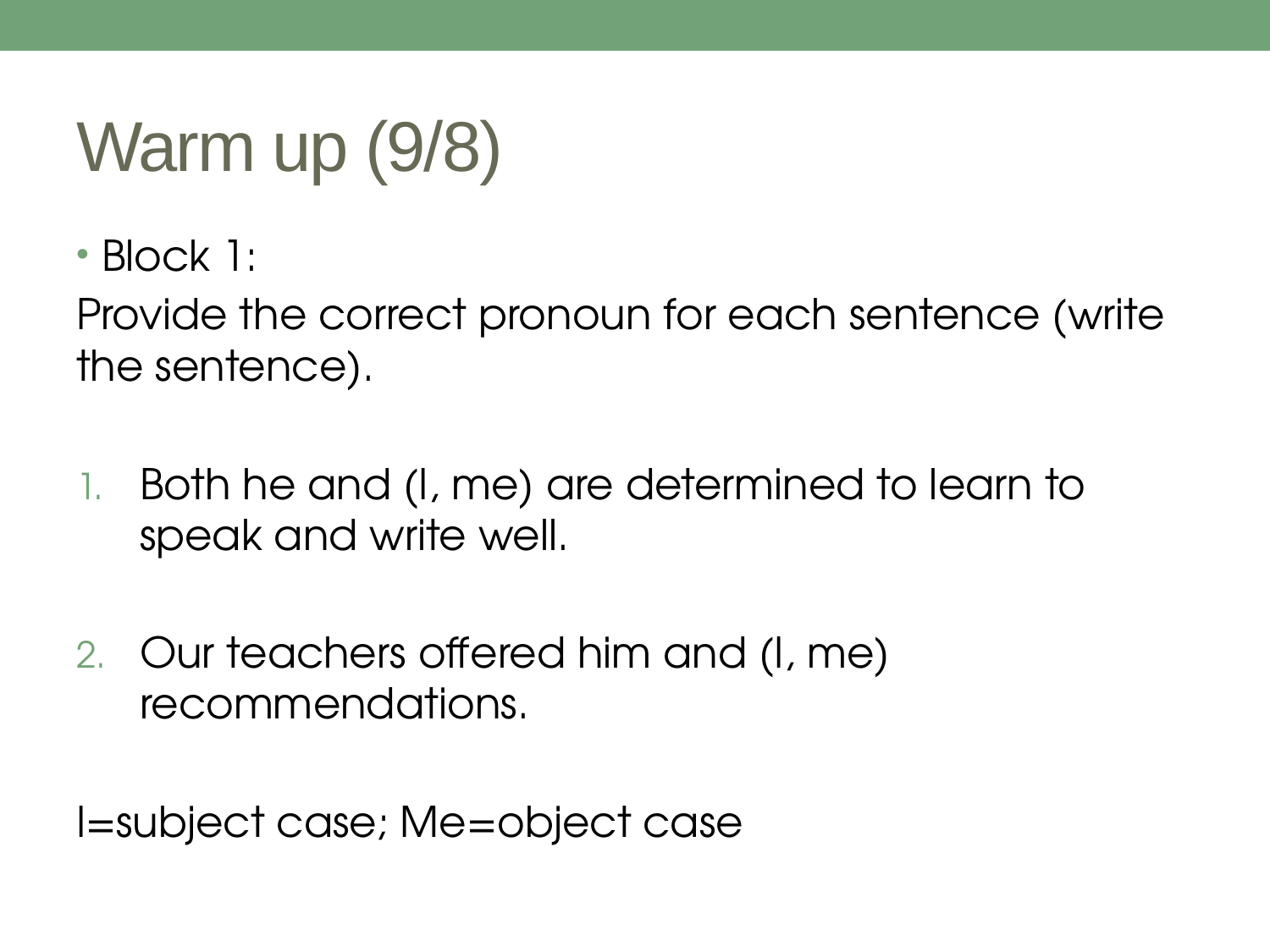

# Warm up (9/8)
Block 1:
Provide the correct pronoun for each sentence (write the sentence).

Both he and (I, me) are determined to learn to speak and write well.

Our teachers offered him and (I, me) recommendations.

I=subject case; Me=object case